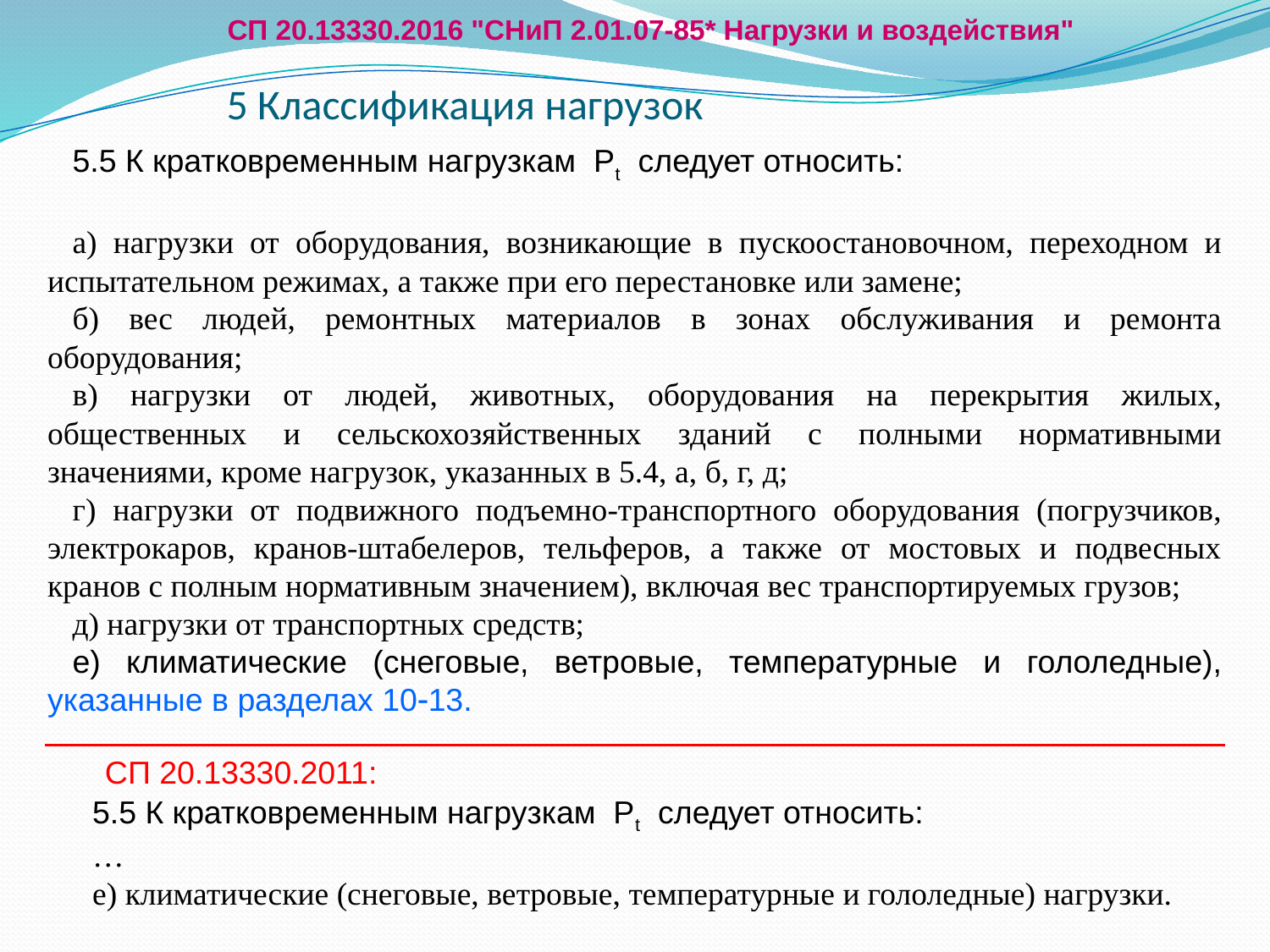

СП 20.13330.2016 "СНиП 2.01.07-85* Нагрузки и воздействия"
# 5 Классификация нагрузок
5.5 К кратковременным нагрузкам  Рt  следует относить:

а) нагрузки от оборудования, возникающие в пускоостановочном, переходном и испытательном режимах, а также при его перестановке или замене;
б) вес людей, ремонтных материалов в зонах обслуживания и ремонта оборудования;
в) нагрузки от людей, животных, оборудования на перекрытия жилых, общественных и сельскохозяйственных зданий с полными нормативными значениями, кроме нагрузок, указанных в 5.4, а, б, г, д;
г) нагрузки от подвижного подъемно-транспортного оборудования (погрузчиков, электрокаров, кранов-штабелеров, тельферов, а также от мостовых и подвесных кранов с полным нормативным значением), включая вес транспортируемых грузов;
д) нагрузки от транспортных средств;
е) климатические (снеговые, ветровые, температурные и гололедные), указанные в разделах 10−13.
СП 20.13330.2011:
5.5 К кратковременным нагрузкам  Рt  следует относить:
…
е) климатические (снеговые, ветровые, температурные и гололедные) нагрузки.